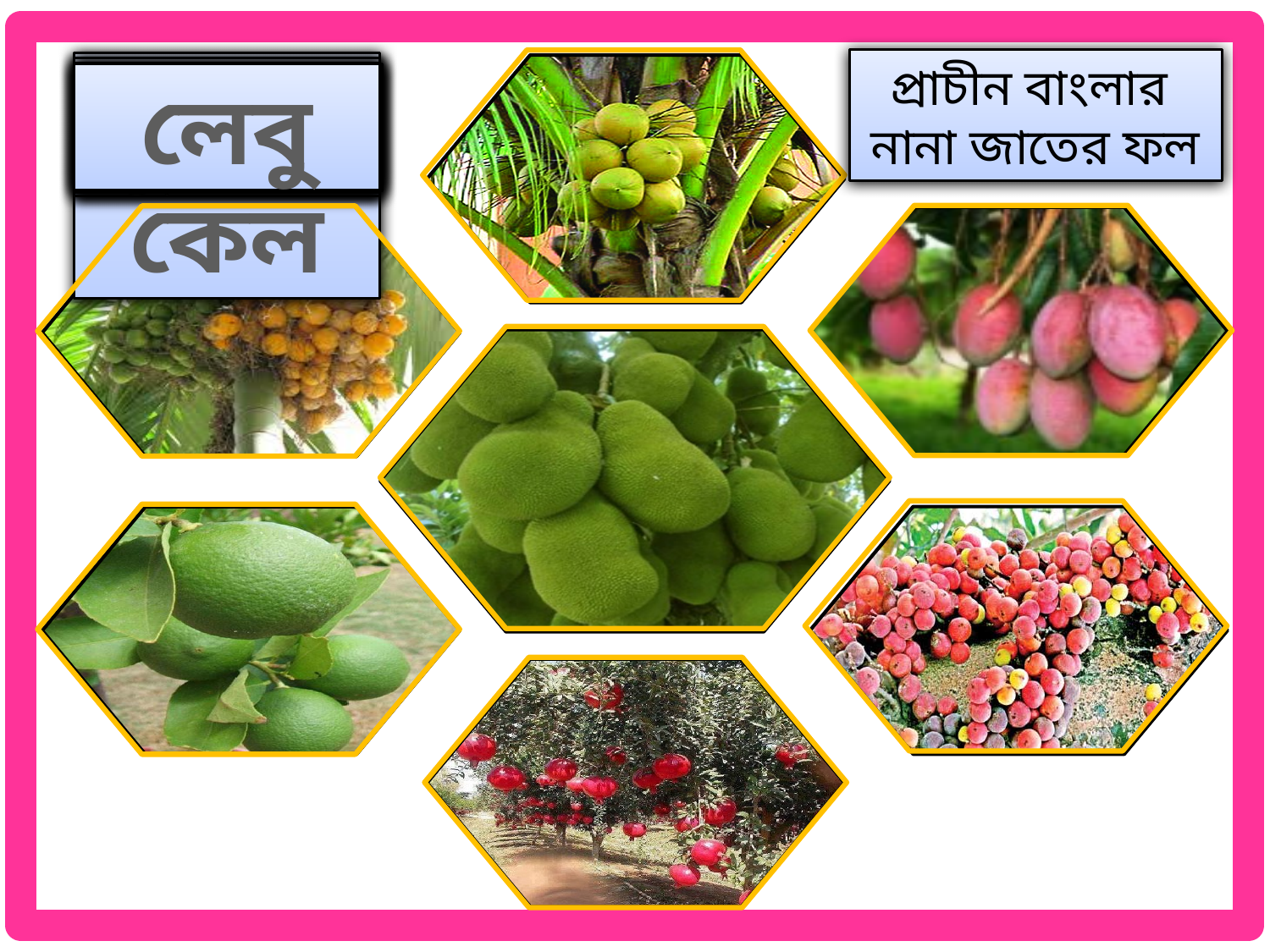

প্রাচীন বাংলার
নানা জাতের ফল

কাঁঠাল

নারিকেল
লেবু
আম
ডুমুর
ডালিম
সুপারি